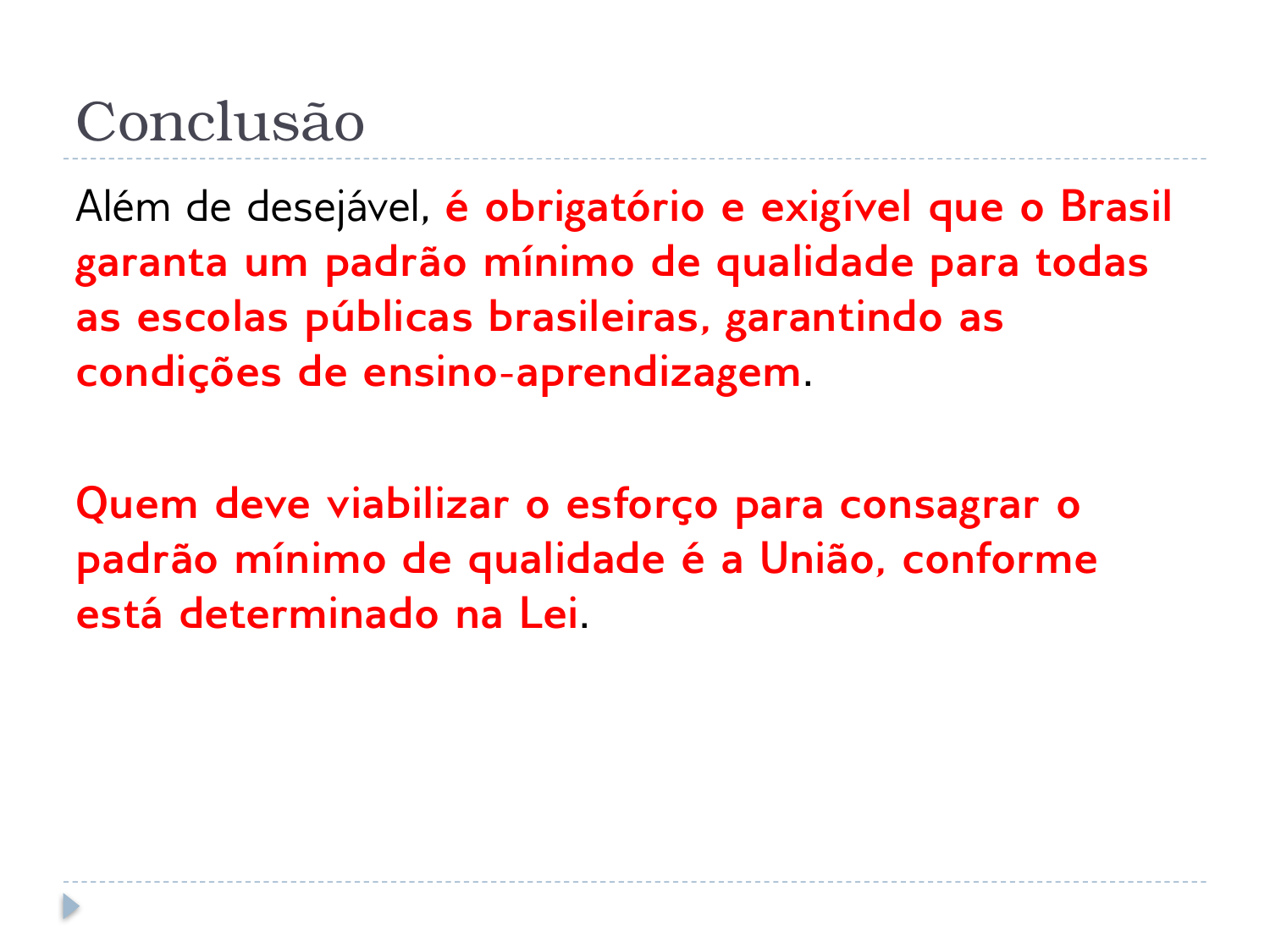

# Conclusão
Além de desejável, é obrigatório e exigível que o Brasil garanta um padrão mínimo de qualidade para todas as escolas públicas brasileiras, garantindo as condições de ensino-aprendizagem.

Quem deve viabilizar o esforço para consagrar o padrão mínimo de qualidade é a União, conforme está determinado na Lei.